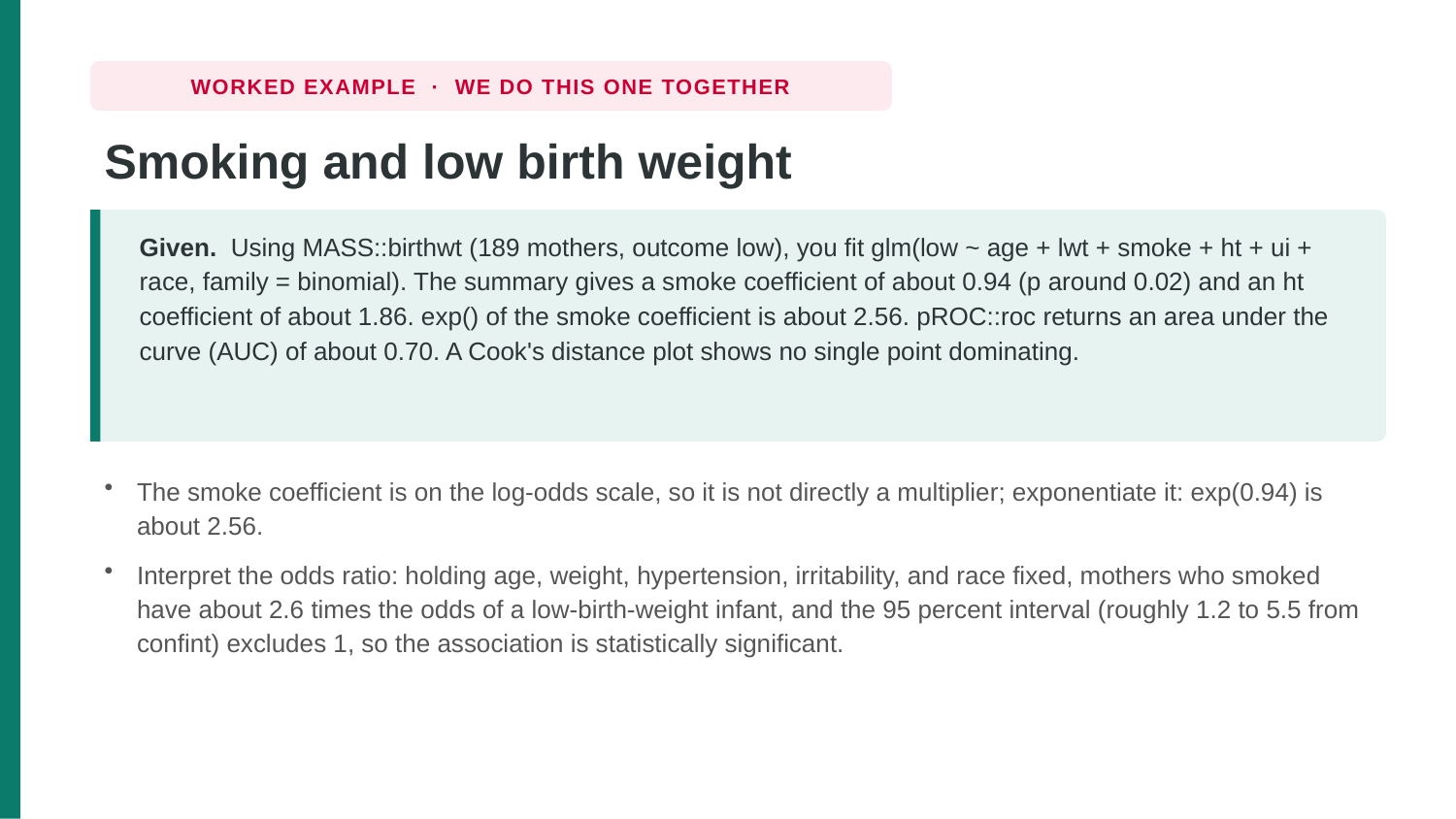

WORKED EXAMPLE  ·  WE DO THIS ONE TOGETHER
Smoking and low birth weight

Given.  Using MASS::birthwt (189 mothers, outcome low), you fit glm(low ~ age + lwt + smoke + ht + ui + race, family = binomial). The summary gives a smoke coefficient of about 0.94 (p around 0.02) and an ht coefficient of about 1.86. exp() of the smoke coefficient is about 2.56. pROC::roc returns an area under the curve (AUC) of about 0.70. A Cook's distance plot shows no single point dominating.
The smoke coefficient is on the log-odds scale, so it is not directly a multiplier; exponentiate it: exp(0.94) is about 2.56.
Interpret the odds ratio: holding age, weight, hypertension, irritability, and race fixed, mothers who smoked have about 2.6 times the odds of a low-birth-weight infant, and the 95 percent interval (roughly 1.2 to 5.5 from confint) excludes 1, so the association is statistically significant.